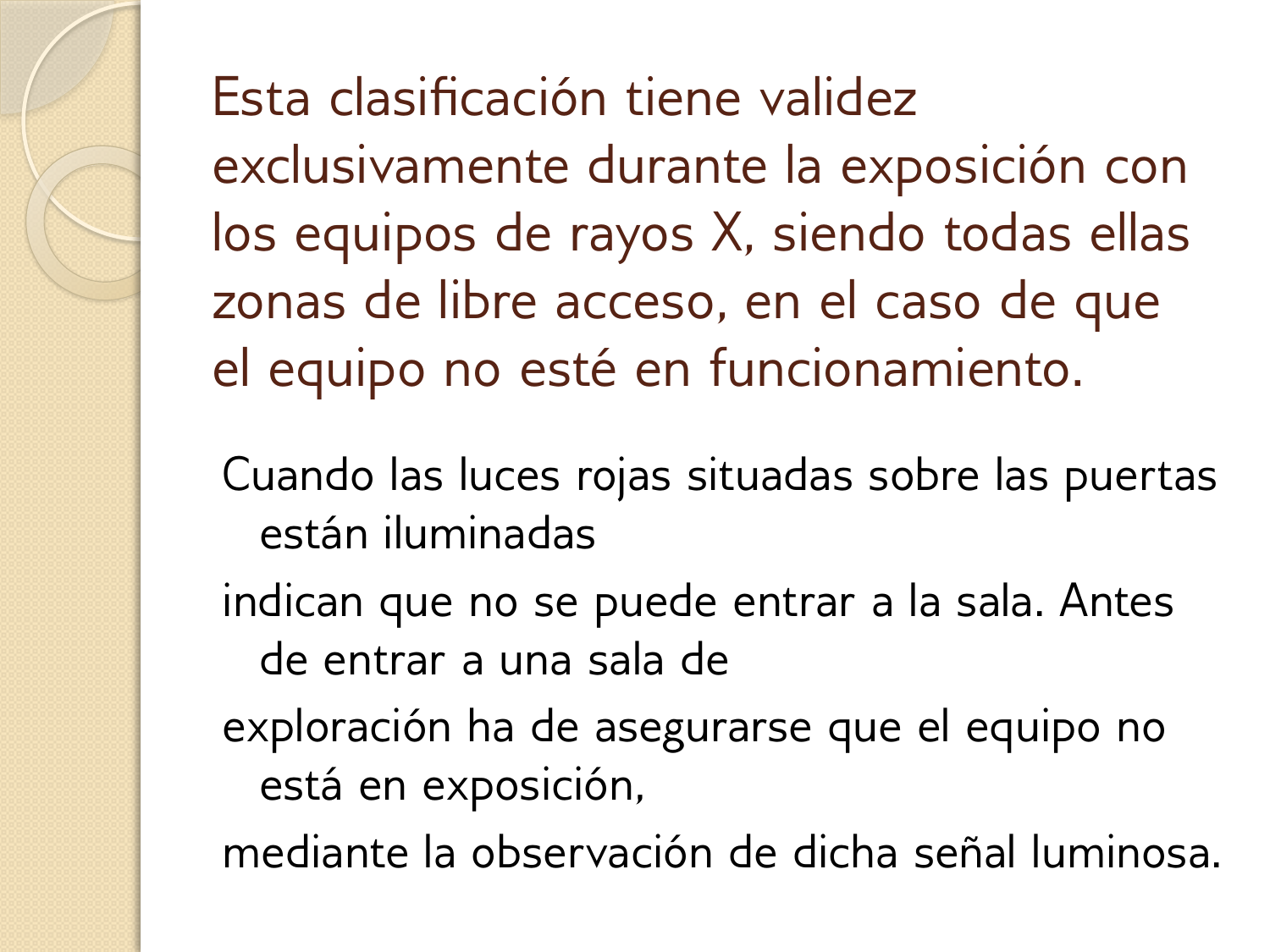

# Esta clasificación tiene validez exclusivamente durante la exposición con los equipos de rayos X, siendo todas ellas zonas de libre acceso, en el caso de que el equipo no esté en funcionamiento.
Cuando las luces rojas situadas sobre las puertas están iluminadas
indican que no se puede entrar a la sala. Antes de entrar a una sala de
exploración ha de asegurarse que el equipo no está en exposición,
mediante la observación de dicha señal luminosa.